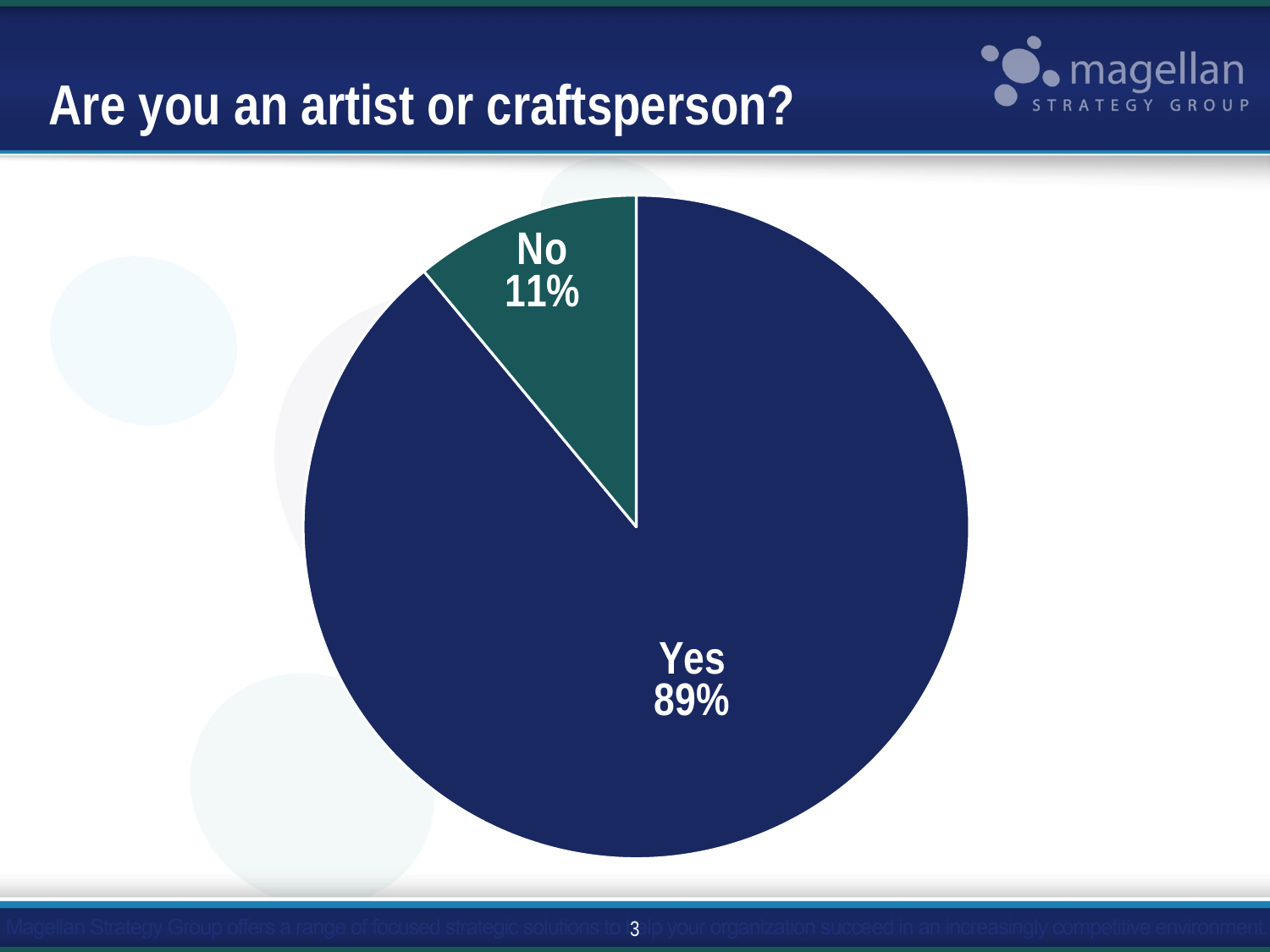

# Are you an artist or craftsperson?

### Chart

| Category | Column1 |
|---|---|
| Yes | 0.89 |
| No | 0.11 |
3